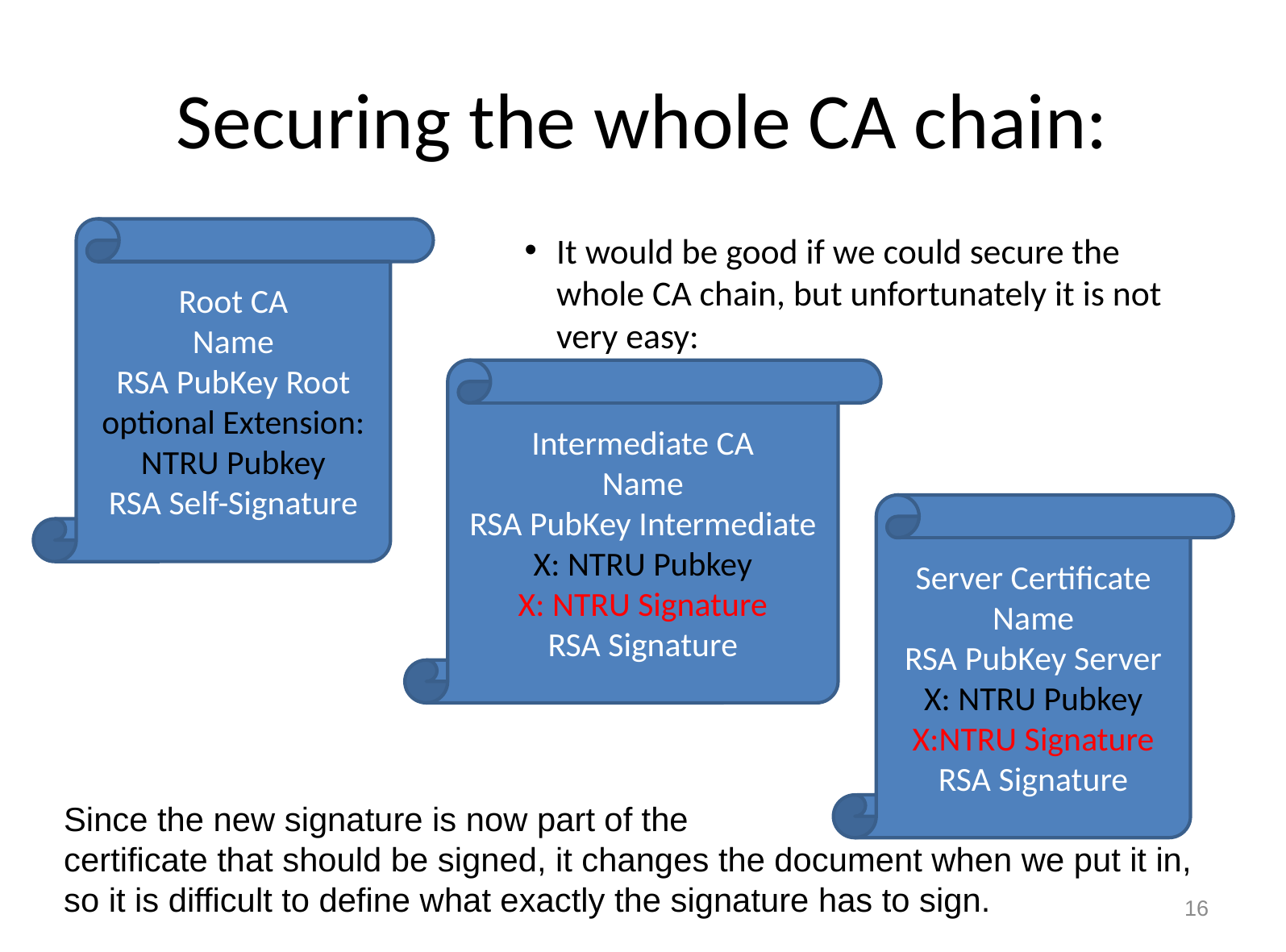

# Securing the whole CA chain:
Root CA
Name
RSA PubKey Root
optional Extension: NTRU Pubkey
RSA Self-Signature
It would be good if we could secure the whole CA chain, but unfortunately it is not very easy:
Intermediate CA
Name
RSA PubKey Intermediate
X: NTRU Pubkey
X: NTRU Signature
RSA Signature
Server Certificate
Name
RSA PubKey Server
X: NTRU Pubkey
X:NTRU Signature
RSA Signature
Since the new signature is now part of the
certificate that should be signed, it changes the document when we put it in,
so it is difficult to define what exactly the signature has to sign.
16